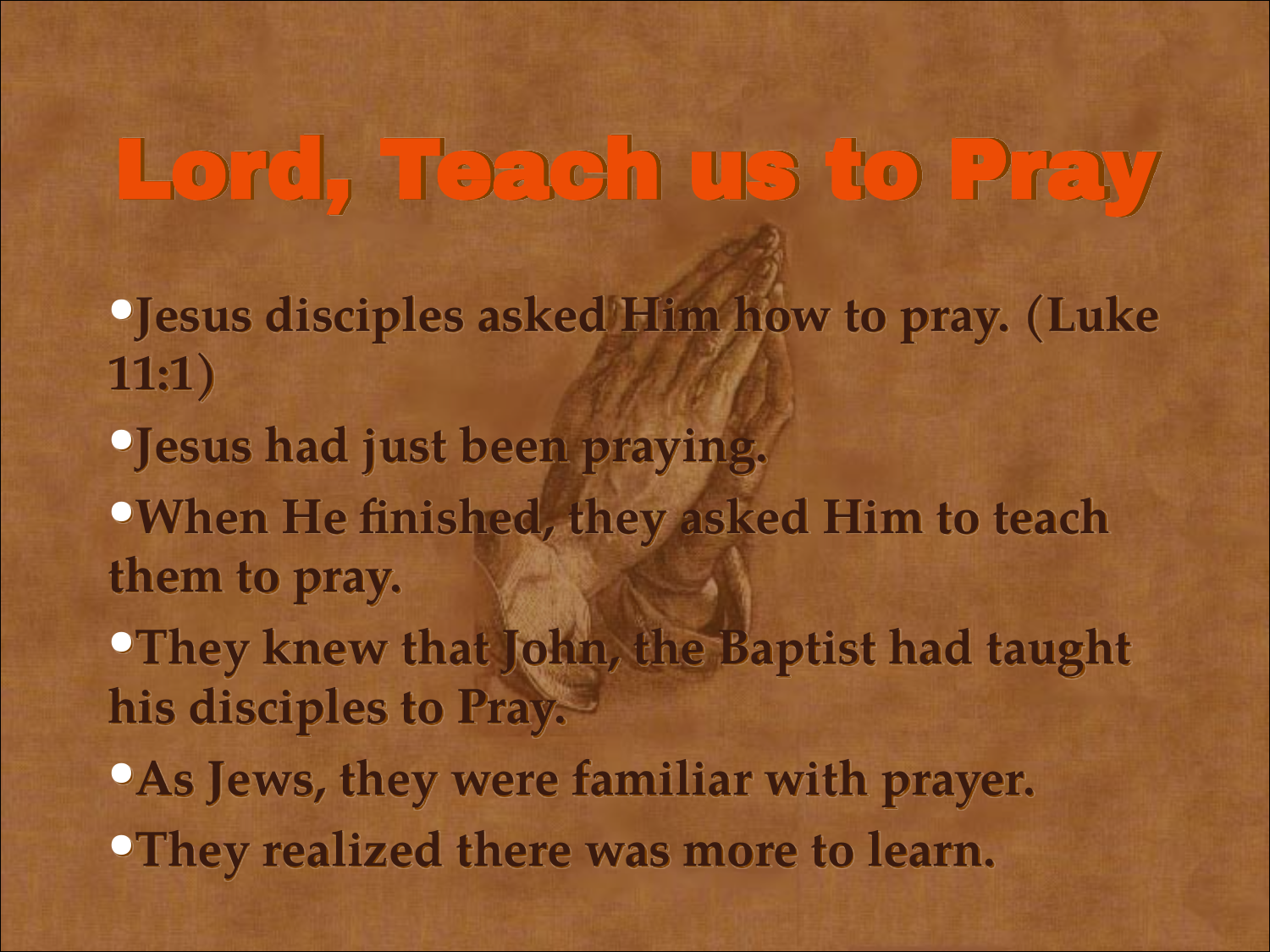

Lord, Teach us to Pray
Jesus disciples asked Him how to pray. (Luke 11:1)
Jesus had just been praying.
When He finished, they asked Him to teach them to pray.
They knew that John, the Baptist had taught his disciples to Pray.
As Jews, they were familiar with prayer.
They realized there was more to learn.